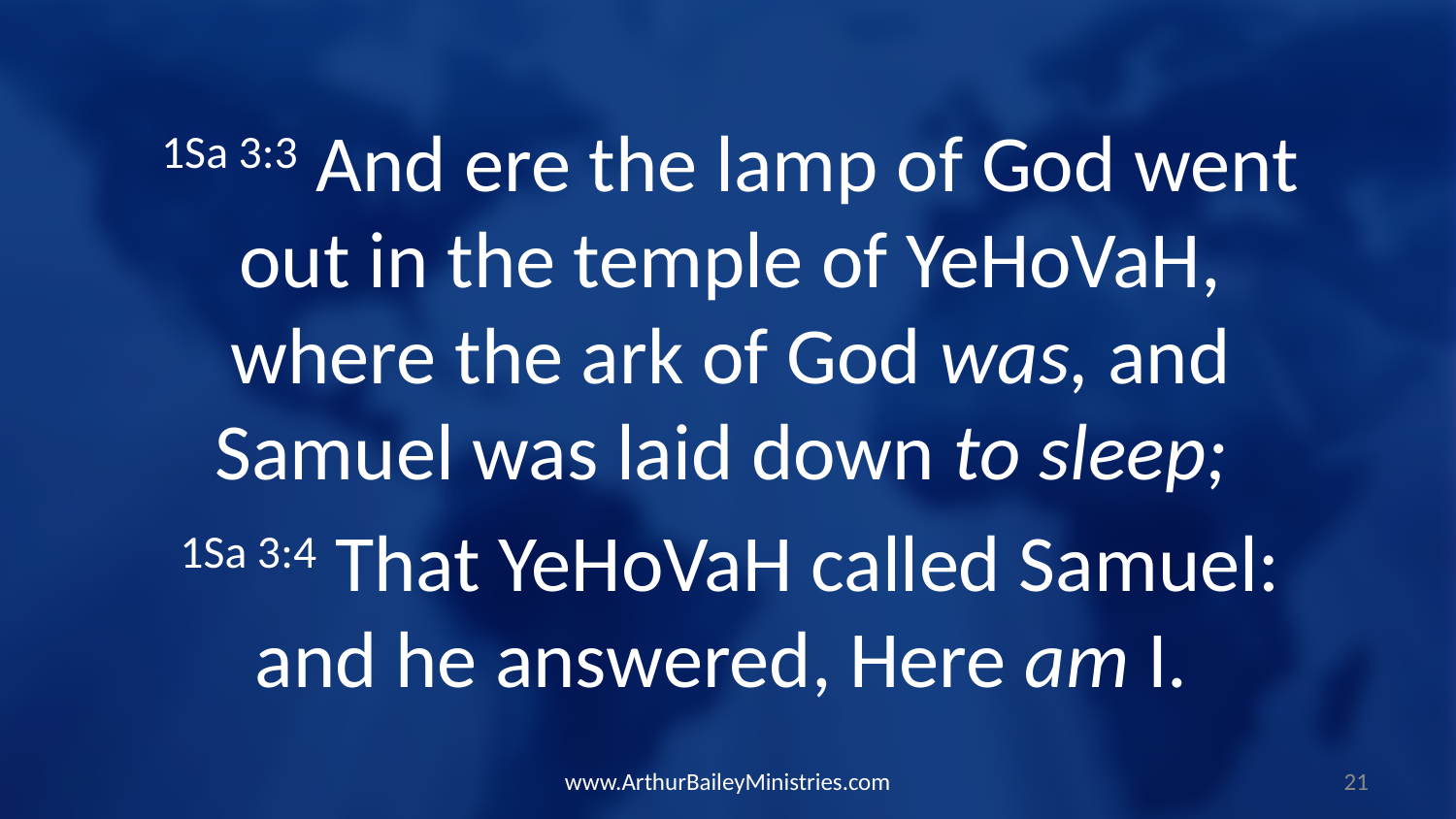

1Sa 3:3 And ere the lamp of God went out in the temple of YeHoVaH, where the ark of God was, and Samuel was laid down to sleep;
1Sa 3:4 That YeHoVaH called Samuel: and he answered, Here am I.

www.ArthurBaileyMinistries.com
21